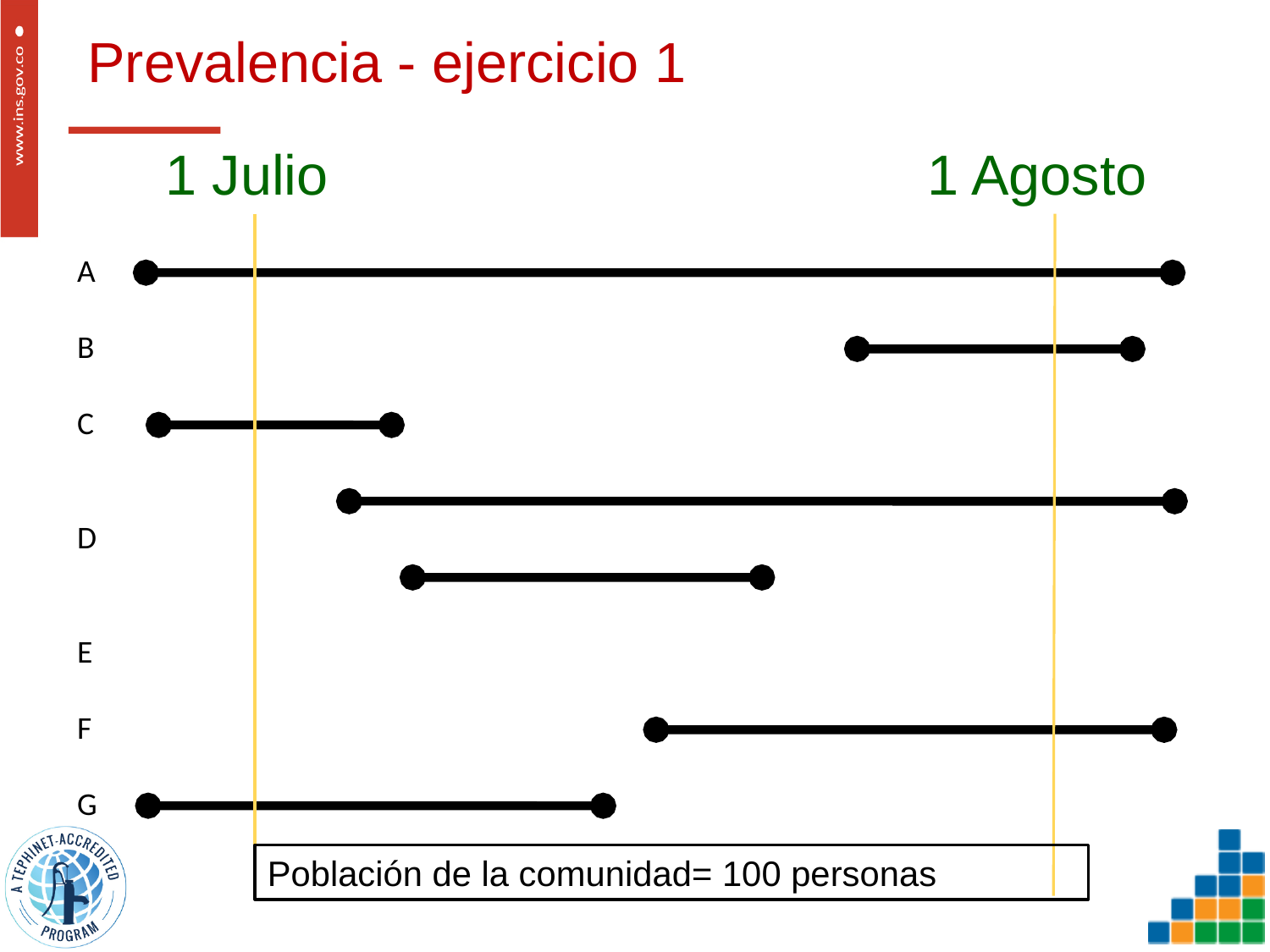

# Prevalencia - ejercicio 1
1 Julio		1 Agosto
A

B

C

D

E

F

G

Población de la comunidad= 100 personas